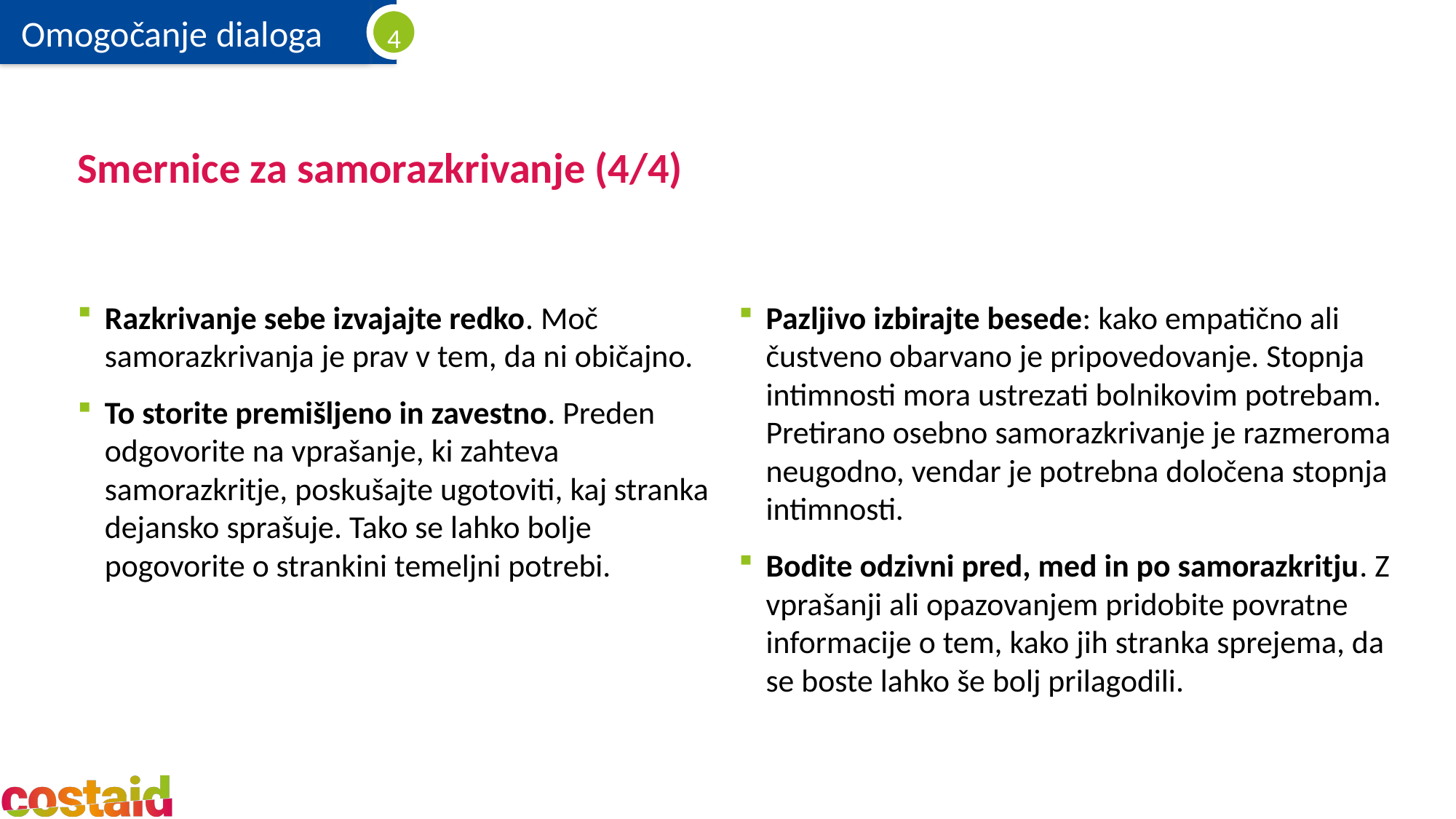

# Smernice za samorazkrivanje (4/4)
Razkrivanje sebe izvajajte redko. Moč samorazkrivanja je prav v tem, da ni običajno.
To storite premišljeno in zavestno. Preden odgovorite na vprašanje, ki zahteva samorazkritje, poskušajte ugotoviti, kaj stranka dejansko sprašuje. Tako se lahko bolje pogovorite o strankini temeljni potrebi.

Pazljivo izbirajte besede: kako empatično ali čustveno obarvano je pripovedovanje. Stopnja intimnosti mora ustrezati bolnikovim potrebam. Pretirano osebno samorazkrivanje je razmeroma neugodno, vendar je potrebna določena stopnja intimnosti.
Bodite odzivni pred, med in po samorazkritju. Z vprašanji ali opazovanjem pridobite povratne informacije o tem, kako jih stranka sprejema, da se boste lahko še bolj prilagodili.